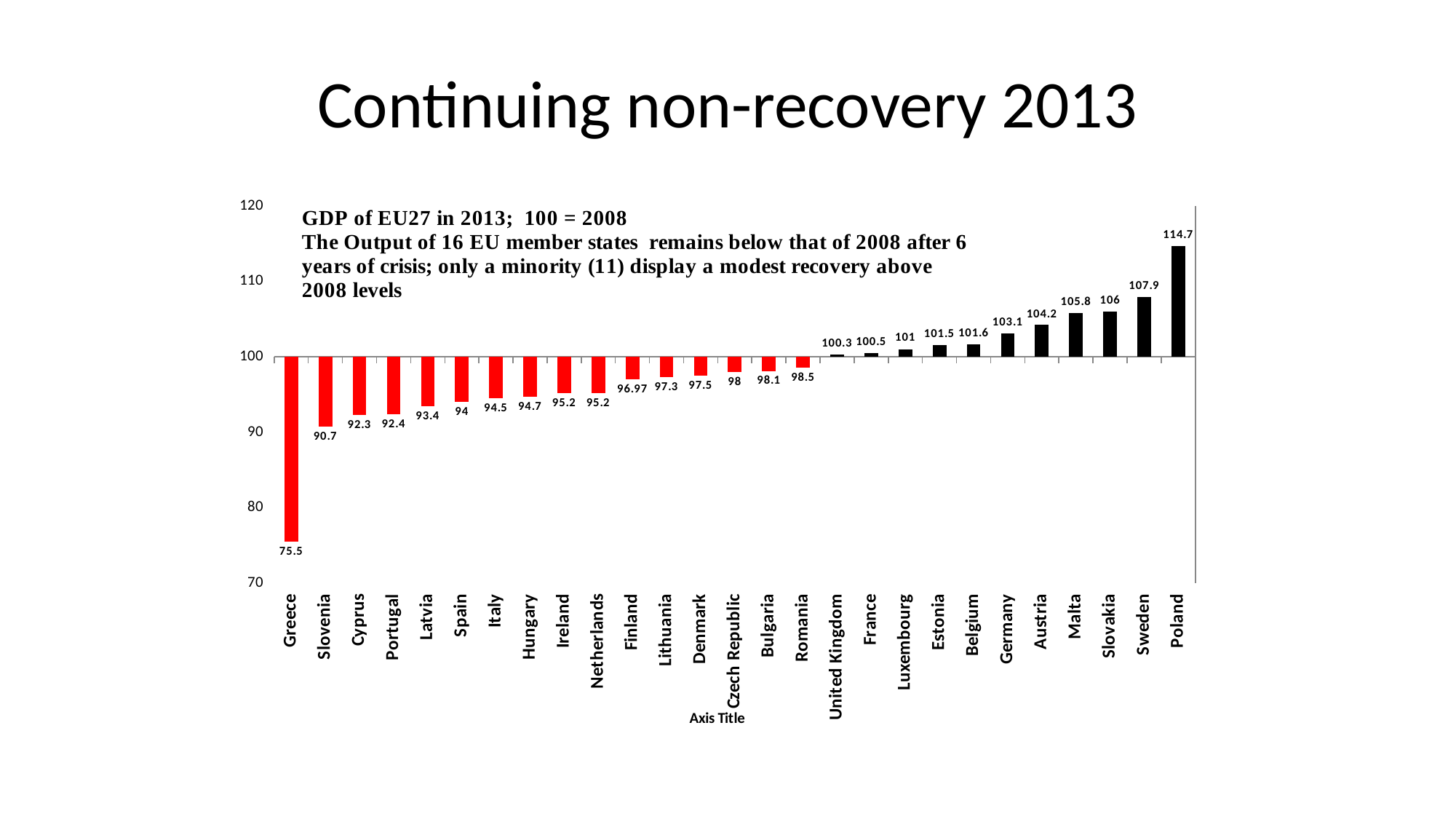

# Continuing non-recovery 2013

### Chart

| Category |  |
|---|---|
| Greece | 75.5 |
| Slovenia | 90.7 |
| Cyprus | 92.3 |
| Portugal | 92.4 |
| Latvia | 93.4 |
| Spain | 94.0 |
| Italy | 94.5 |
| Hungary | 94.7 |
| Ireland | 95.2 |
| Netherlands | 95.2 |
| Finland | 96.97 |
| Lithuania | 97.3 |
| Denmark | 97.5 |
| Czech Republic | 98.0 |
| Bulgaria | 98.1 |
| Romania | 98.5 |
| United Kingdom | 100.3 |
| France | 100.5 |
| Luxembourg | 101.0 |
| Estonia | 101.5 |
| Belgium | 101.6 |
| Germany | 103.1 |
| Austria | 104.2 |
| Malta | 105.8 |
| Slovakia | 106.0 |
| Sweden | 107.9 |
| Poland | 114.7 |